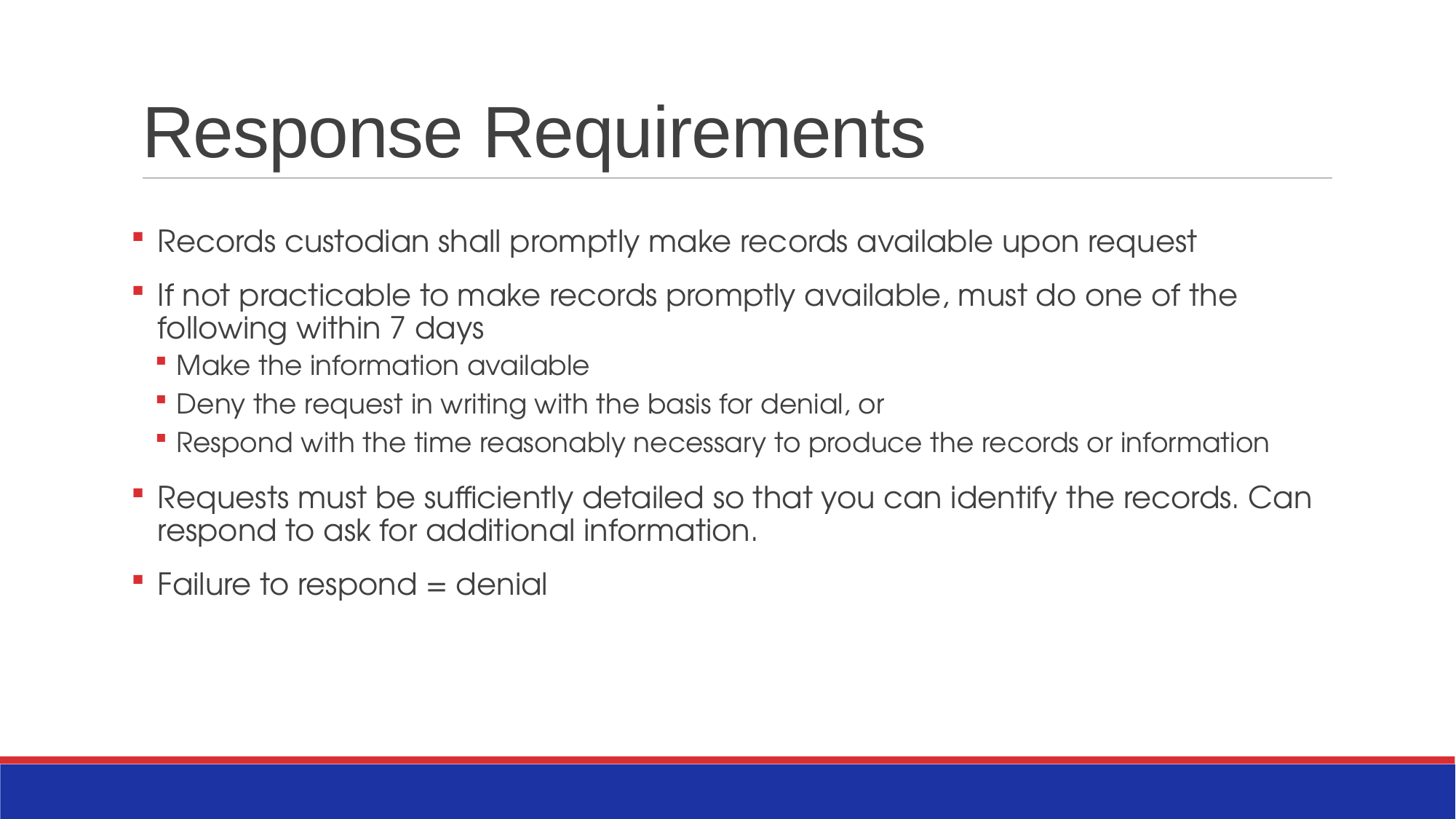

# Response Requirements
Records custodian shall promptly make records available upon request
If not practicable to make records promptly available, must do one of the following within 7 days
Make the information available
Deny the request in writing with the basis for denial, or
Respond with the time reasonably necessary to produce the records or information
Requests must be sufficiently detailed so that you can identify the records. Can respond to ask for additional information.
Failure to respond = denial